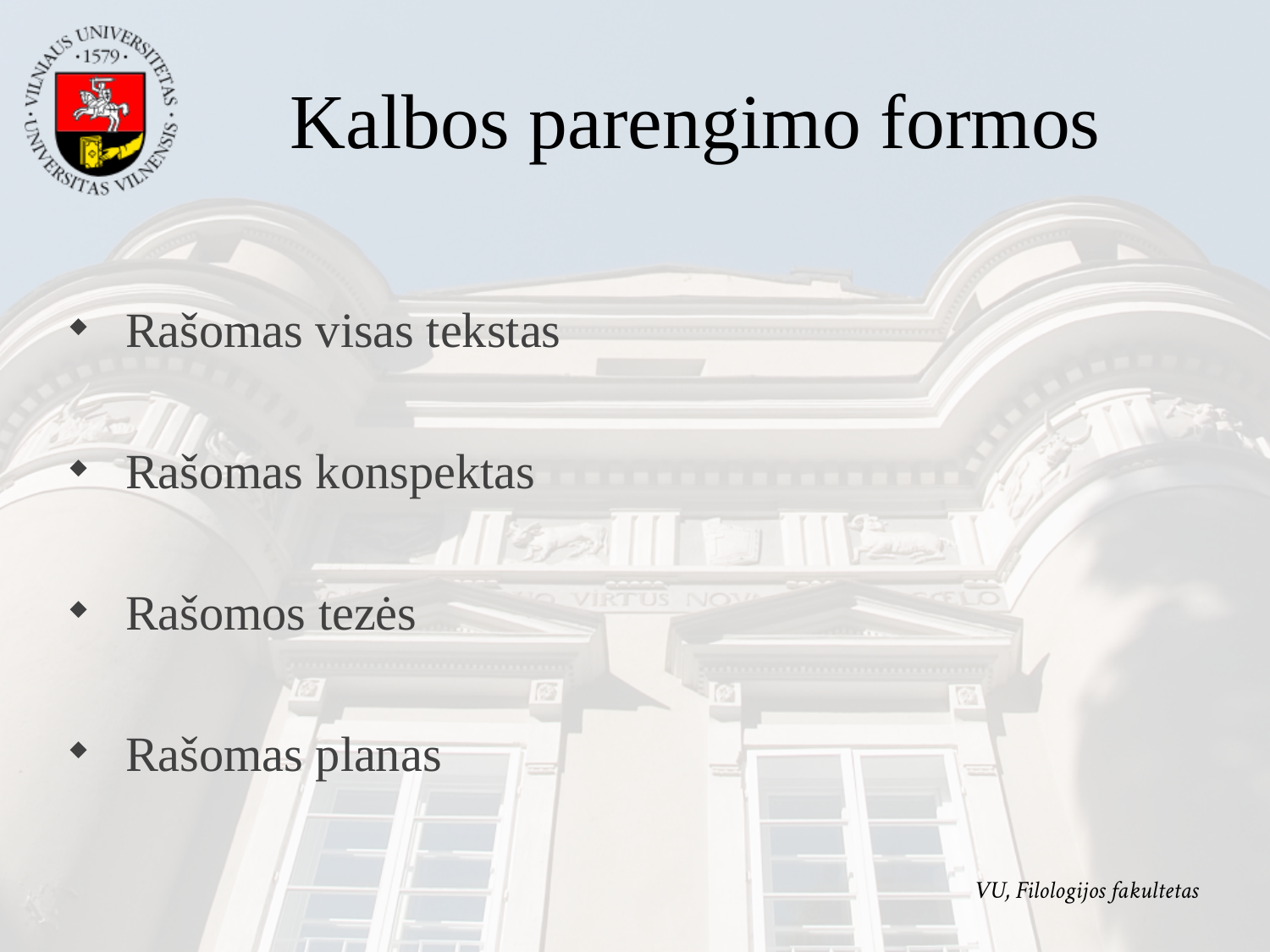

Kalbos parengimo formos

Rašomas visas tekstas

Rašomas konspektas

Rašomos tezės

Rašomas planas
VU, Filologijos fakultetas